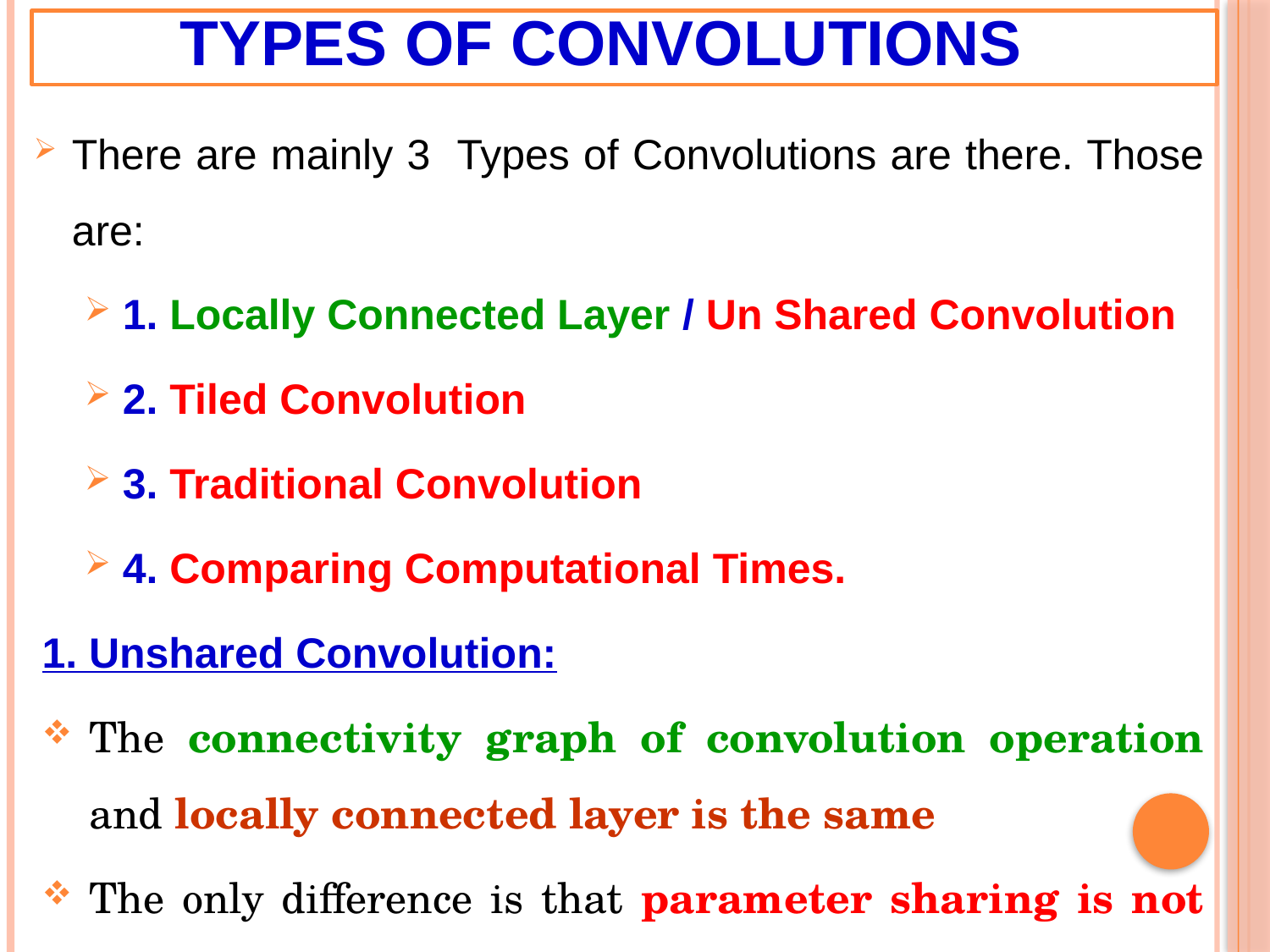

# Types of Convolutions
There are mainly 3  Types of Convolutions are there. Those are:
1. Locally Connected Layer / Un Shared Convolution
2. Tiled Convolution
3. Traditional Convolution
4. Comparing Computational Times.
1. Unshared Convolution:
The connectivity graph of convolution operation and locally connected layer is the same
The only difference is that parameter sharing is not performed.